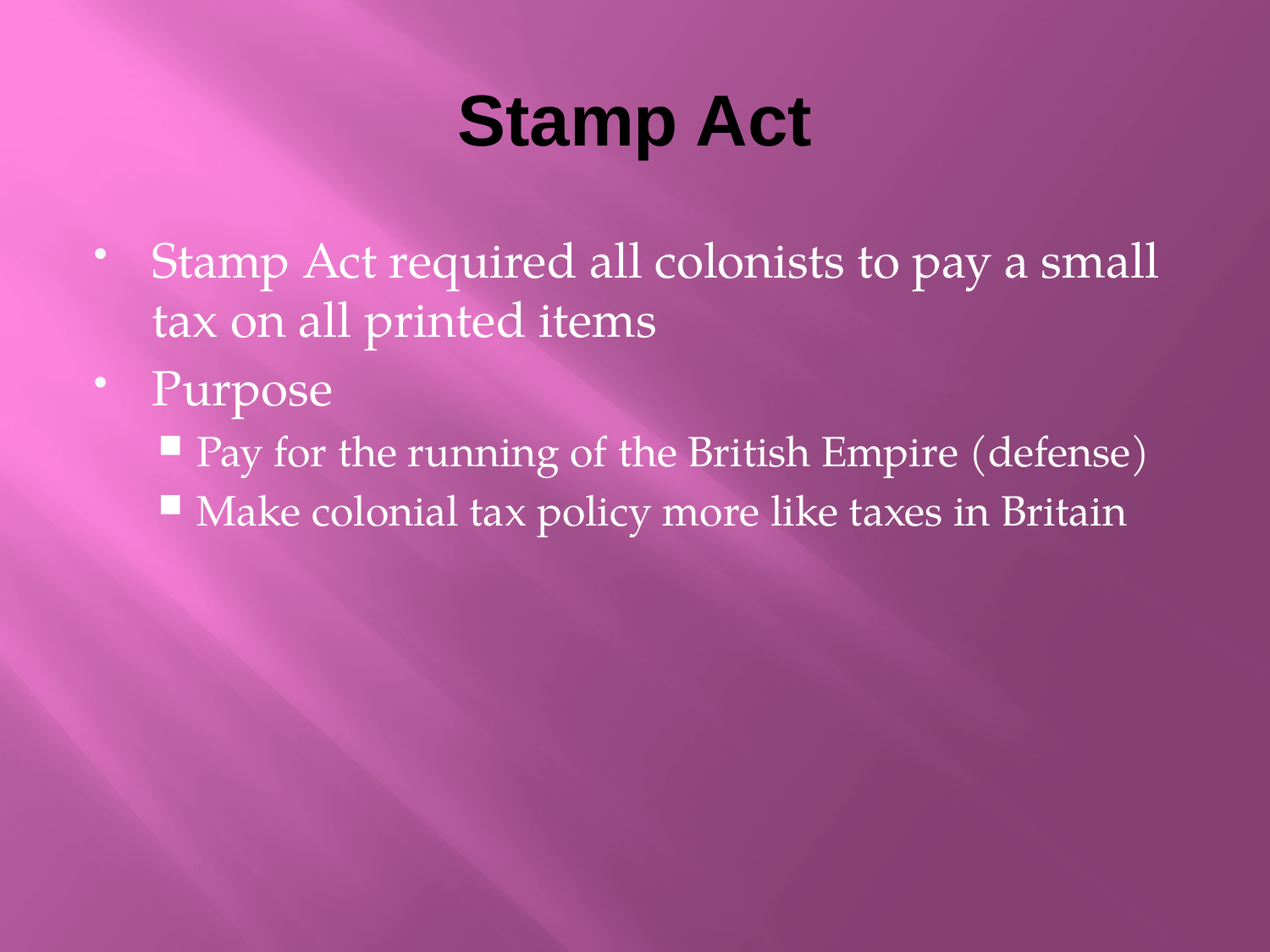

# Stamp Act
Stamp Act required all colonists to pay a small tax on all printed items
Purpose
Pay for the running of the British Empire (defense)
Make colonial tax policy more like taxes in Britain